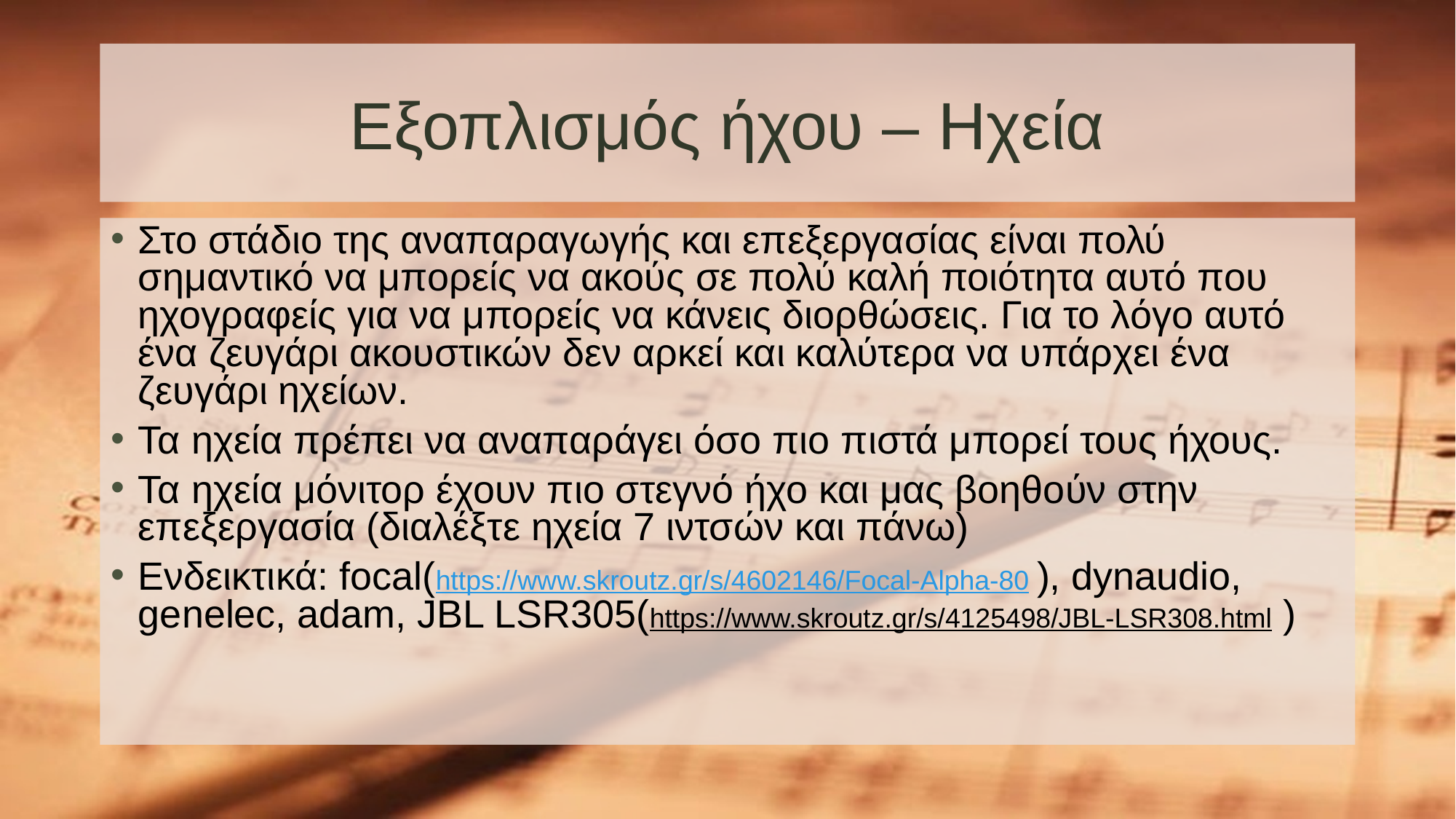

# Εξοπλισμός ήχου – Ηχεία
Στο στάδιο της αναπαραγωγής και επεξεργασίας είναι πολύ σημαντικό να μπορείς να ακούς σε πολύ καλή ποιότητα αυτό που ηχογραφείς για να μπορείς να κάνεις διορθώσεις. Για το λόγο αυτό ένα ζευγάρι ακουστικών δεν αρκεί και καλύτερα να υπάρχει ένα ζευγάρι ηχείων.
Τα ηχεία πρέπει να αναπαράγει όσο πιο πιστά μπορεί τους ήχους.
Τα ηχεία μόνιτορ έχουν πιο στεγνό ήχο και μας βοηθούν στην επεξεργασία (διαλέξτε ηχεία 7 ιντσών και πάνω)
Ενδεικτικά: focal(https://www.skroutz.gr/s/4602146/Focal-Alpha-80 ), dynaudio, genelec, adam, JBL LSR305(https://www.skroutz.gr/s/4125498/JBL-LSR308.html )